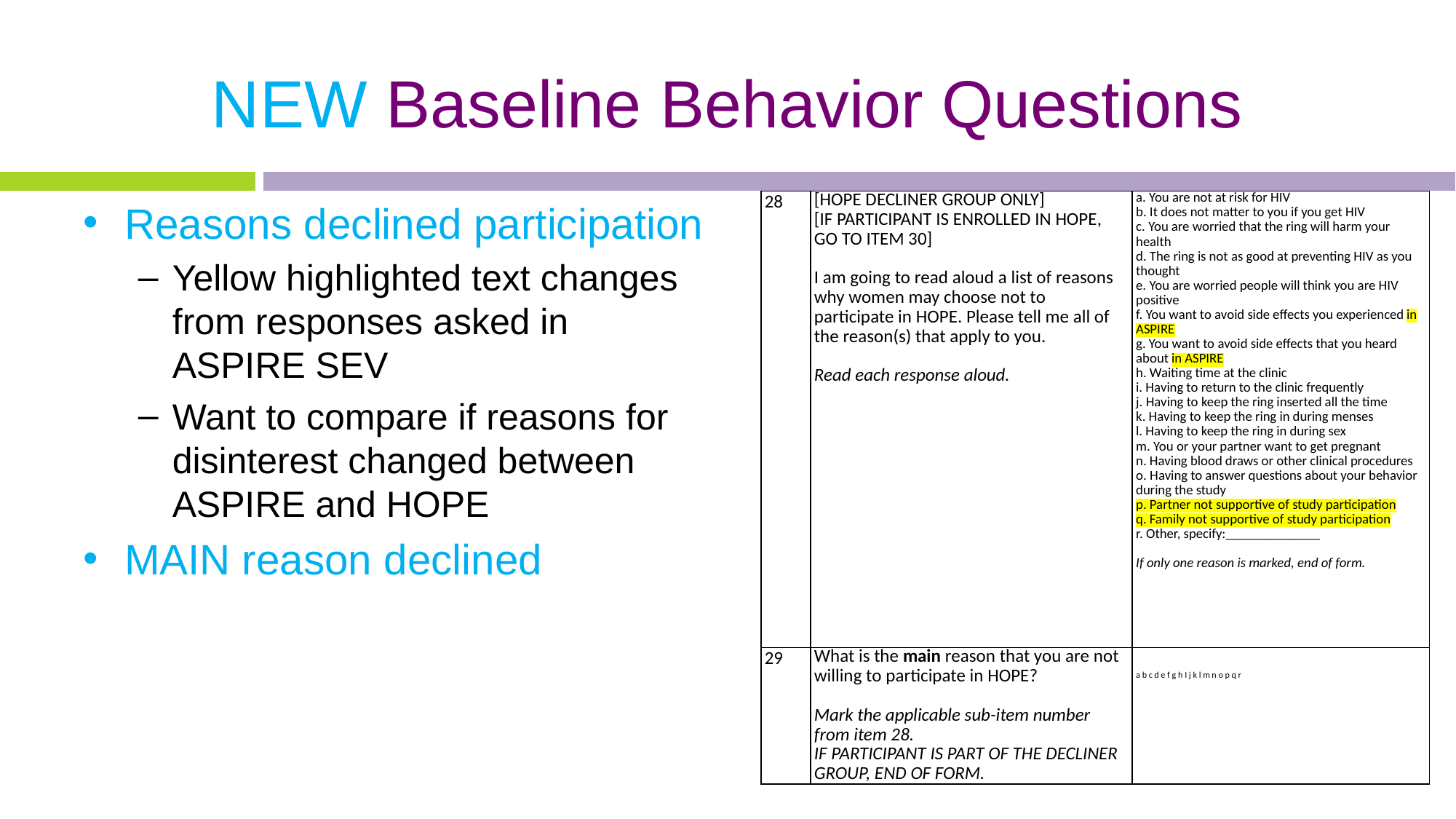

# NEW Baseline Behavior Questions
Reasons declined participation
Yellow highlighted text changes from responses asked in ASPIRE SEV
Want to compare if reasons for disinterest changed between ASPIRE and HOPE
MAIN reason declined

| 28 | [HOPE DECLINER GROUP ONLY] [IF PARTICIPANT IS ENROLLED IN HOPE, GO TO ITEM 30]   I am going to read aloud a list of reasons why women may choose not to participate in HOPE. Please tell me all of the reason(s) that apply to you.   Read each response aloud. | a. You are not at risk for HIV b. It does not matter to you if you get HIV c. You are worried that the ring will harm your health d. The ring is not as good at preventing HIV as you thought e. You are worried people will think you are HIV positive f. You want to avoid side effects you experienced in ASPIRE g. You want to avoid side effects that you heard about in ASPIRE h. Waiting time at the clinic i. Having to return to the clinic frequently j. Having to keep the ring inserted all the time k. Having to keep the ring in during menses l. Having to keep the ring in during sex m. You or your partner want to get pregnant n. Having blood draws or other clinical procedures o. Having to answer questions about your behavior during the study p. Partner not supportive of study participation q. Family not supportive of study participation r. Other, specify:\_\_\_\_\_\_\_\_\_\_\_\_\_\_   If only one reason is marked, end of form. |
| --- | --- | --- |
| 29 | What is the main reason that you are not willing to participate in HOPE?   Mark the applicable sub-item number from item 28. IF PARTICIPANT IS PART OF THE DECLINER GROUP, END OF FORM. | a b c d e f g h I j k l m n o p q r |